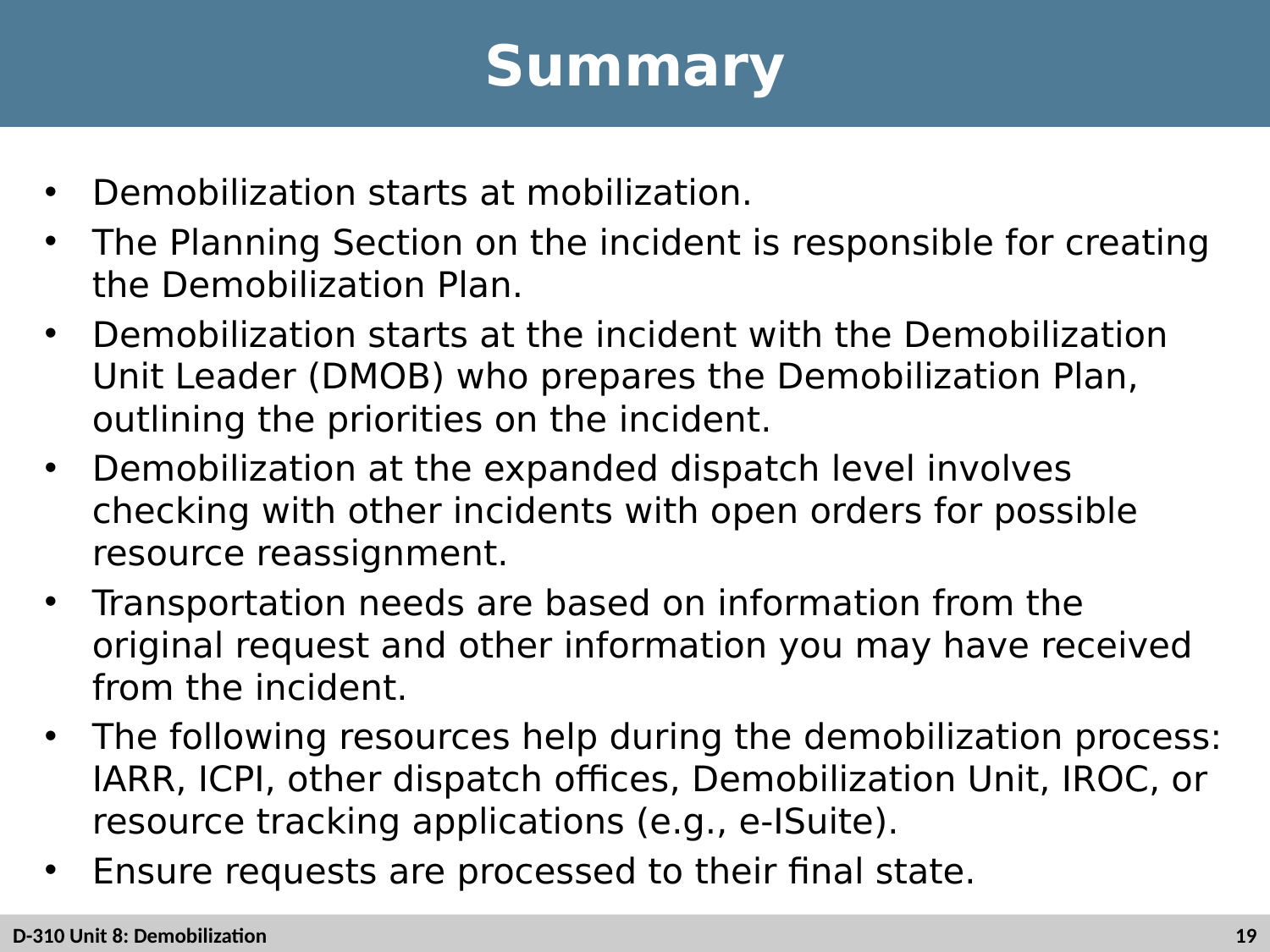

# Summary
Demobilization starts at mobilization.
The Planning Section on the incident is responsible for creating the Demobilization Plan.
Demobilization starts at the incident with the Demobilization Unit Leader (DMOB) who prepares the Demobilization Plan, outlining the priorities on the incident.
Demobilization at the expanded dispatch level involves checking with other incidents with open orders for possible resource reassignment.
Transportation needs are based on information from the original request and other information you may have received from the incident.
The following resources help during the demobilization process: IARR, ICPI, other dispatch offices, Demobilization Unit, IROC, or resource tracking applications (e.g., e-ISuite).
Ensure requests are processed to their final state.